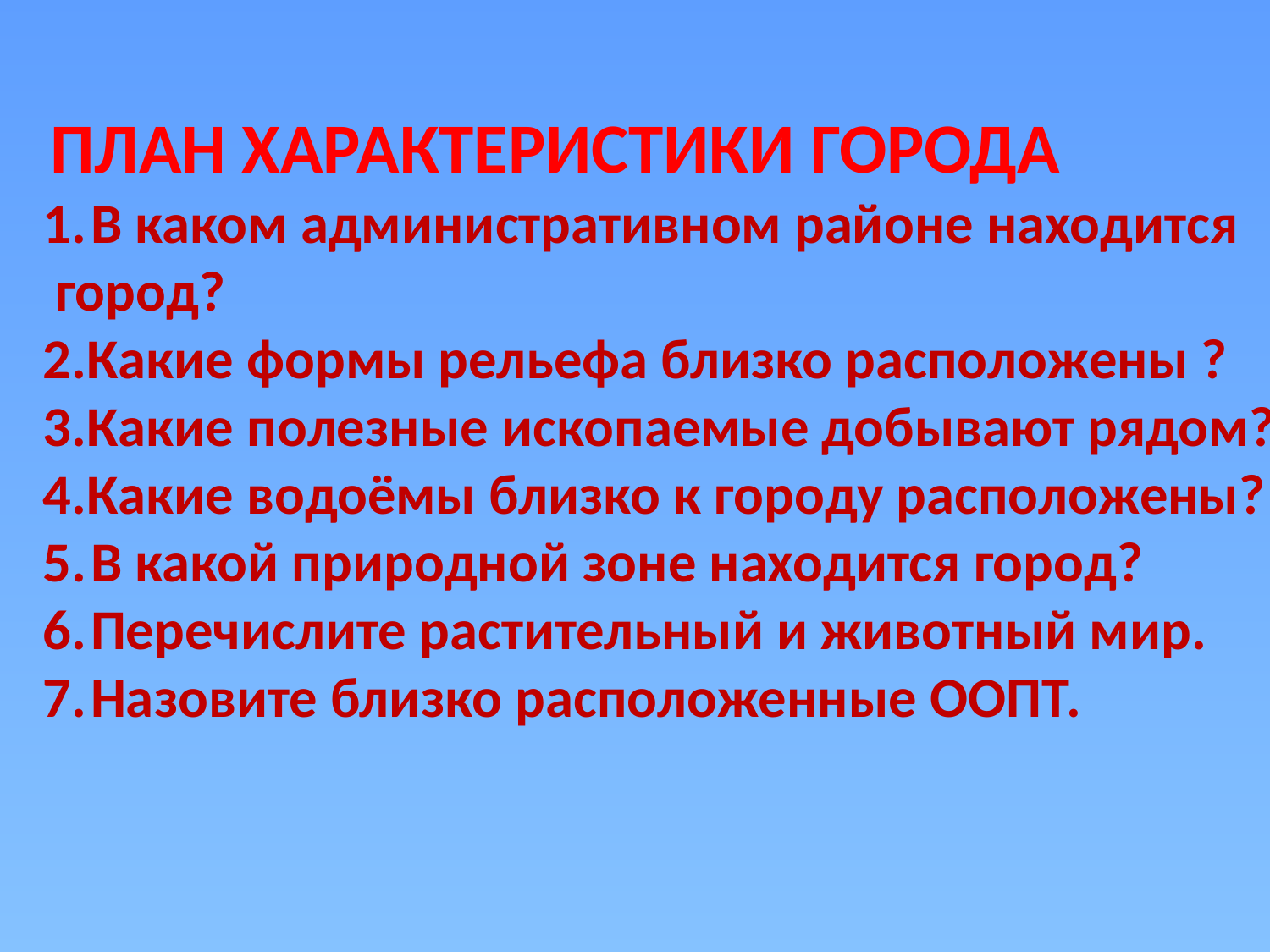

ПЛАН ХАРАКТЕРИСТИКИ ГОРОДА
В каком административном районе находится
 город?
2.Какие формы рельефа близко расположены ?
3.Какие полезные ископаемые добывают рядом?
4.Какие водоёмы близко к городу расположены?
В какой природной зоне находится город?
Перечислите растительный и животный мир.
Назовите близко расположенные ООПТ.